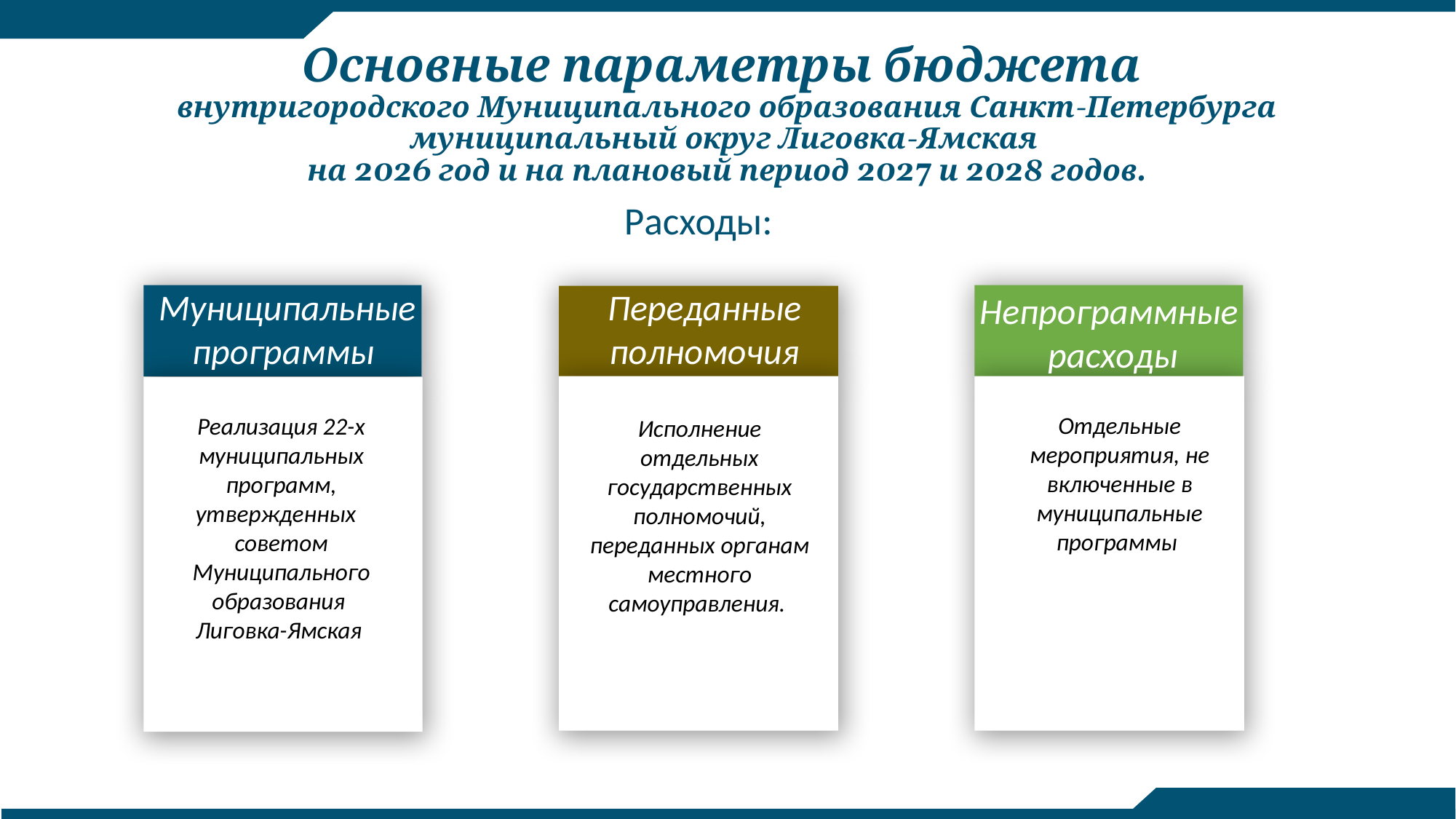

# Основные параметры бюджета внутригородского Муниципального образования Санкт-Петербурга муниципальный округ Лиговка-Ямская на 2026 год и на плановый период 2027 и 2028 годов.
Расходы:

Муниципальные
программы
Переданные
полномочия
Непрограммные
расходы

Отдельные мероприятия, не включенные в муниципальные программы

Реализация 22-х муниципальных программ, утвержденных
советом Муниципального образования
Лиговка-Ямская

Исполнение отдельных государственных полномочий, переданных органам местного самоуправления.